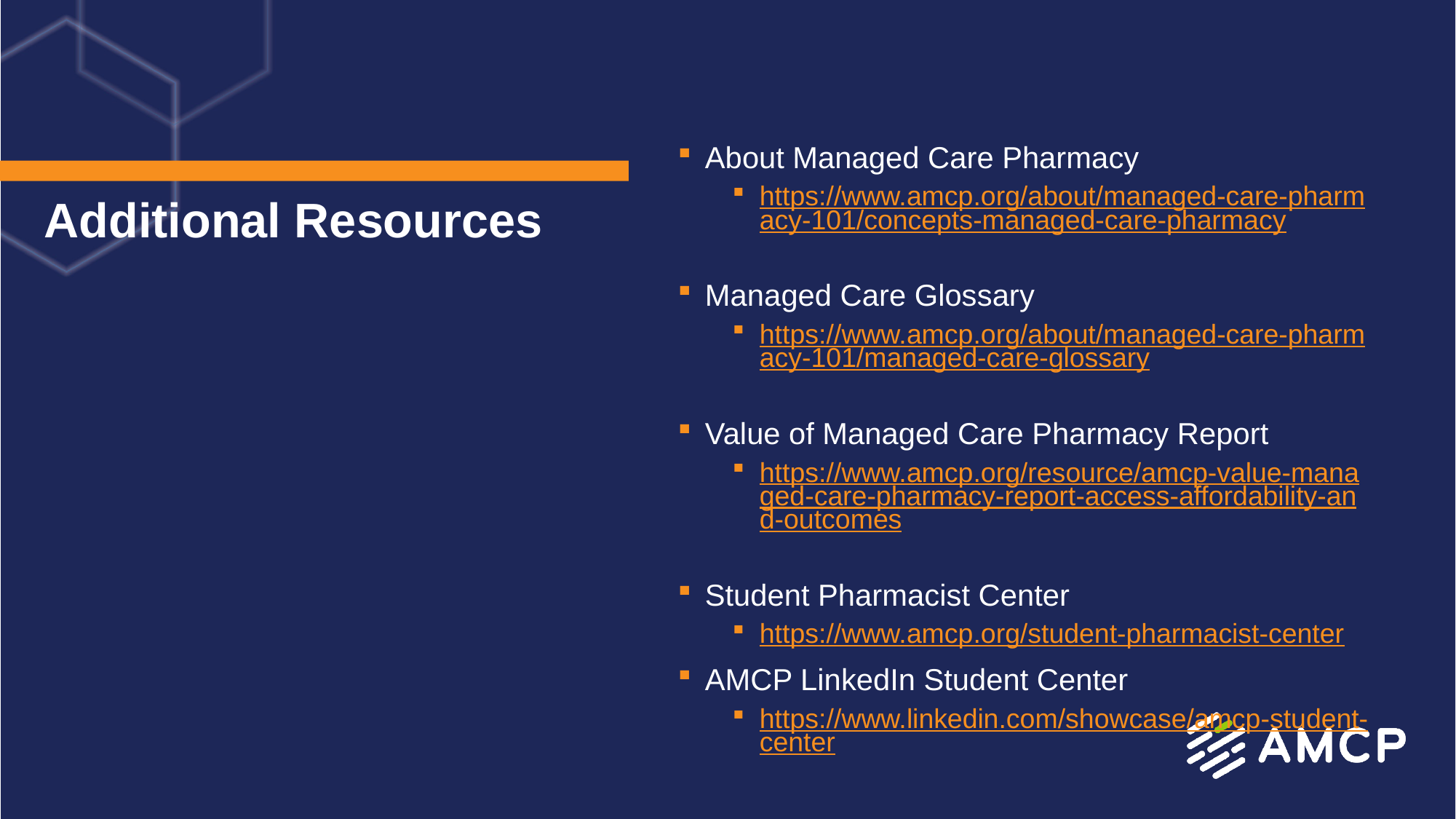

About Managed Care Pharmacy
https://www.amcp.org/about/managed-care-pharmacy-101/concepts-managed-care-pharmacy
Managed Care Glossary
https://www.amcp.org/about/managed-care-pharmacy-101/managed-care-glossary
Value of Managed Care Pharmacy Report
https://www.amcp.org/resource/amcp-value-managed-care-pharmacy-report-access-affordability-and-outcomes
Student Pharmacist Center
https://www.amcp.org/student-pharmacist-center
AMCP LinkedIn Student Center
https://www.linkedin.com/showcase/amcp-student-center
# Additional Resources